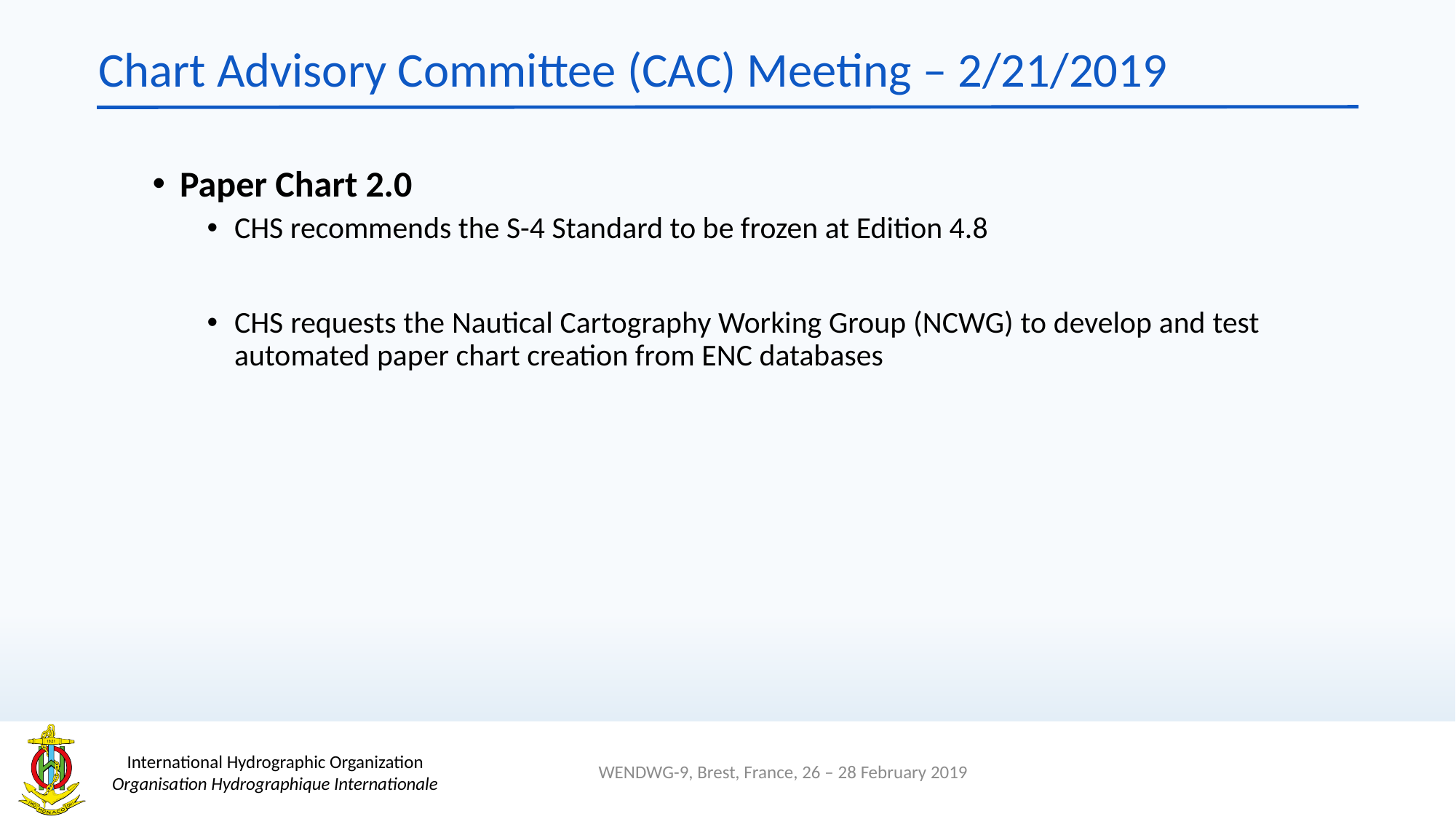

# Chart Advisory Committee (CAC) Meeting – 2/21/2019
Paper Chart 2.0
CHS recommends the S-4 Standard to be frozen at Edition 4.8

CHS requests the Nautical Cartography Working Group (NCWG) to develop and test automated paper chart creation from ENC databases
WENDWG-9, Brest, France, 26 – 28 February 2019